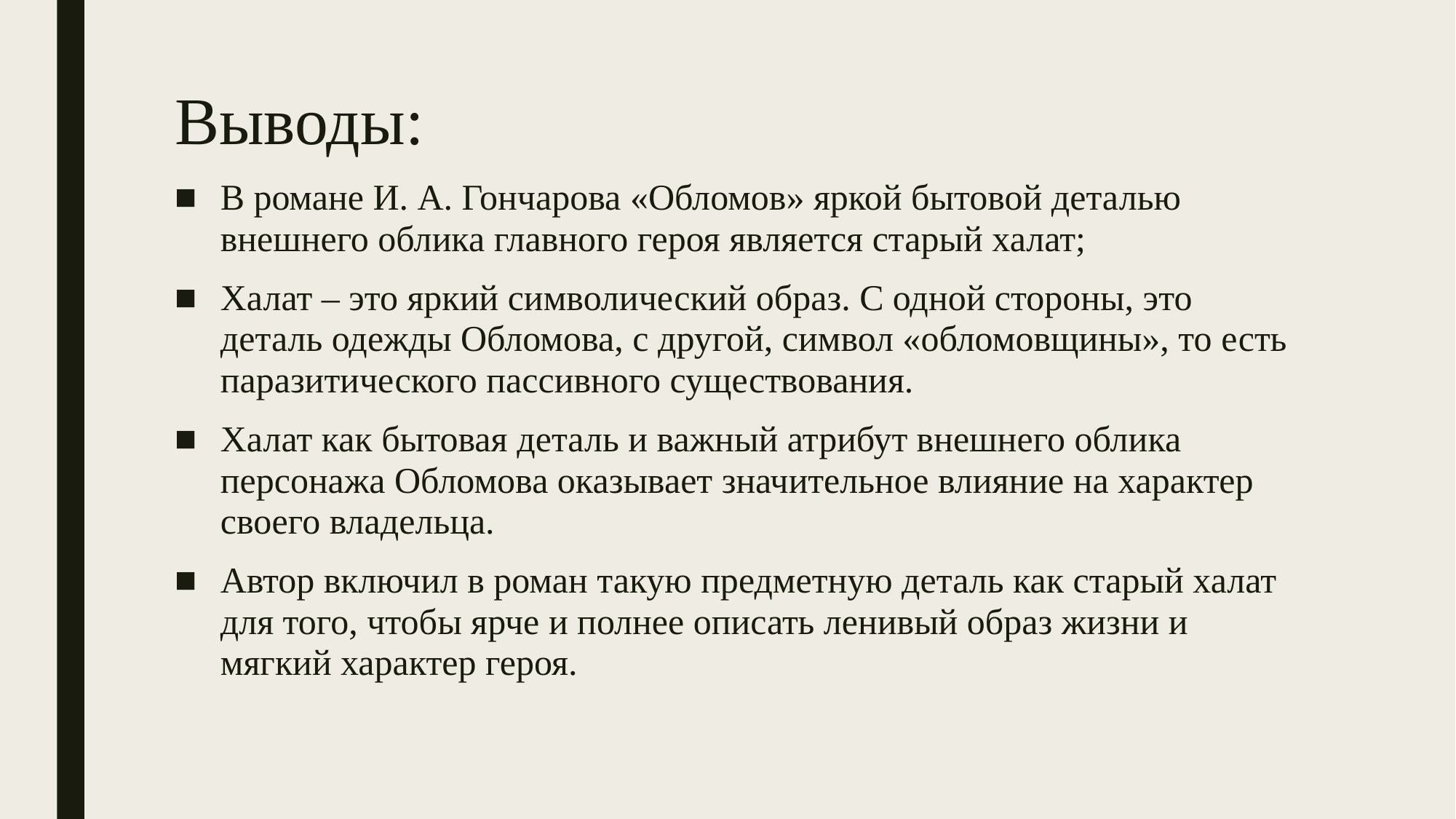

# Выводы:
В романе И. А. Гончарова «Обломов» яркой бытовой деталью внешнего облика главного героя является старый халат;
Халат – это яркий символический образ. С одной стороны, это деталь одежды Обломова, с другой, символ «обломовщины», то есть паразитического пассивного существования.
Халат как бытовая деталь и важный атрибут внешнего облика персонажа Обломова оказывает значительное влияние на характер своего владельца.
Автор включил в роман такую предметную деталь как старый халат для того, чтобы ярче и полнее описать ленивый образ жизни и мягкий характер героя.